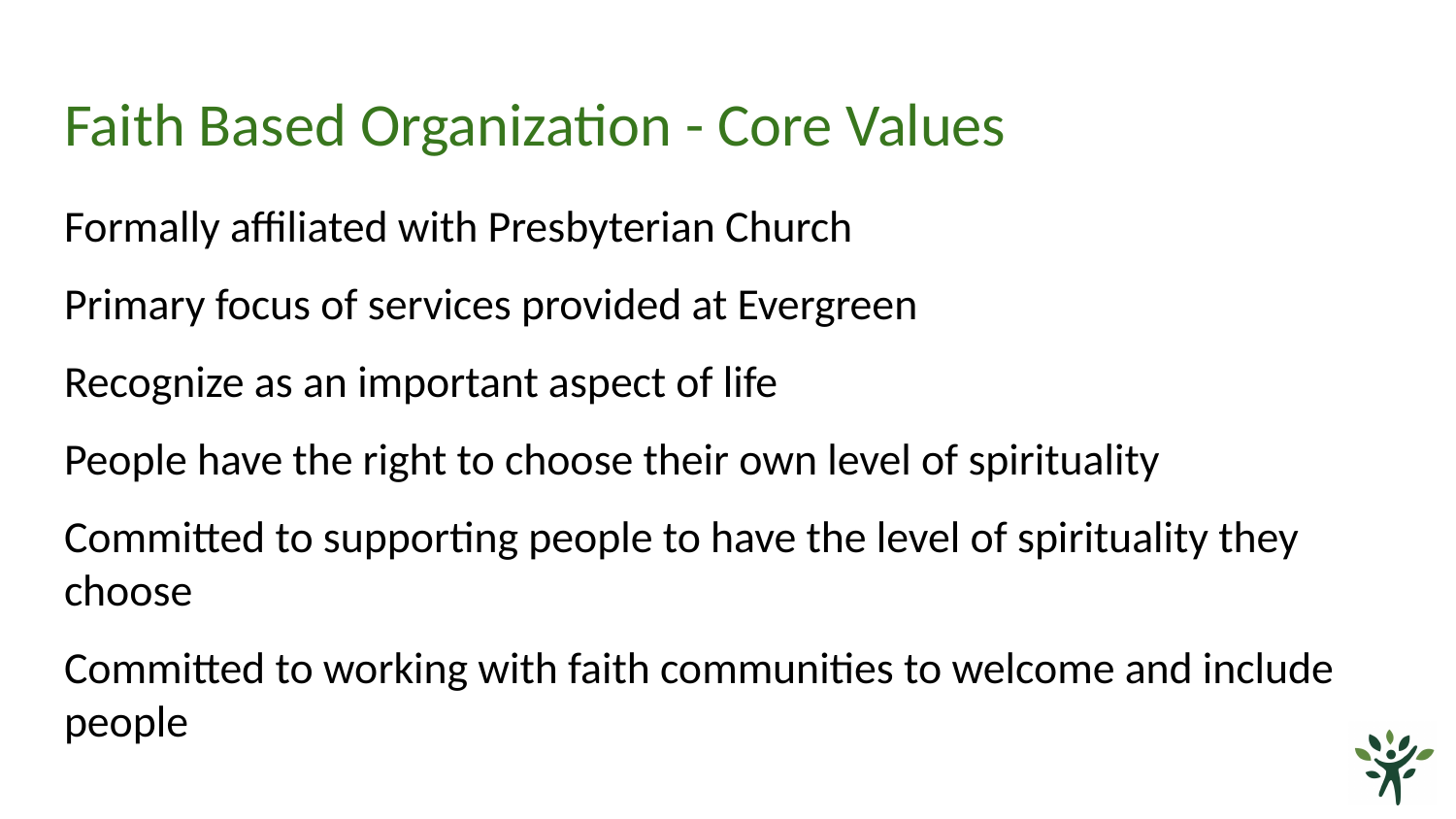

# Faith Based Organization - Core Values
Formally affiliated with Presbyterian Church
Primary focus of services provided at Evergreen
Recognize as an important aspect of life
People have the right to choose their own level of spirituality
Committed to supporting people to have the level of spirituality they choose
Committed to working with faith communities to welcome and include people